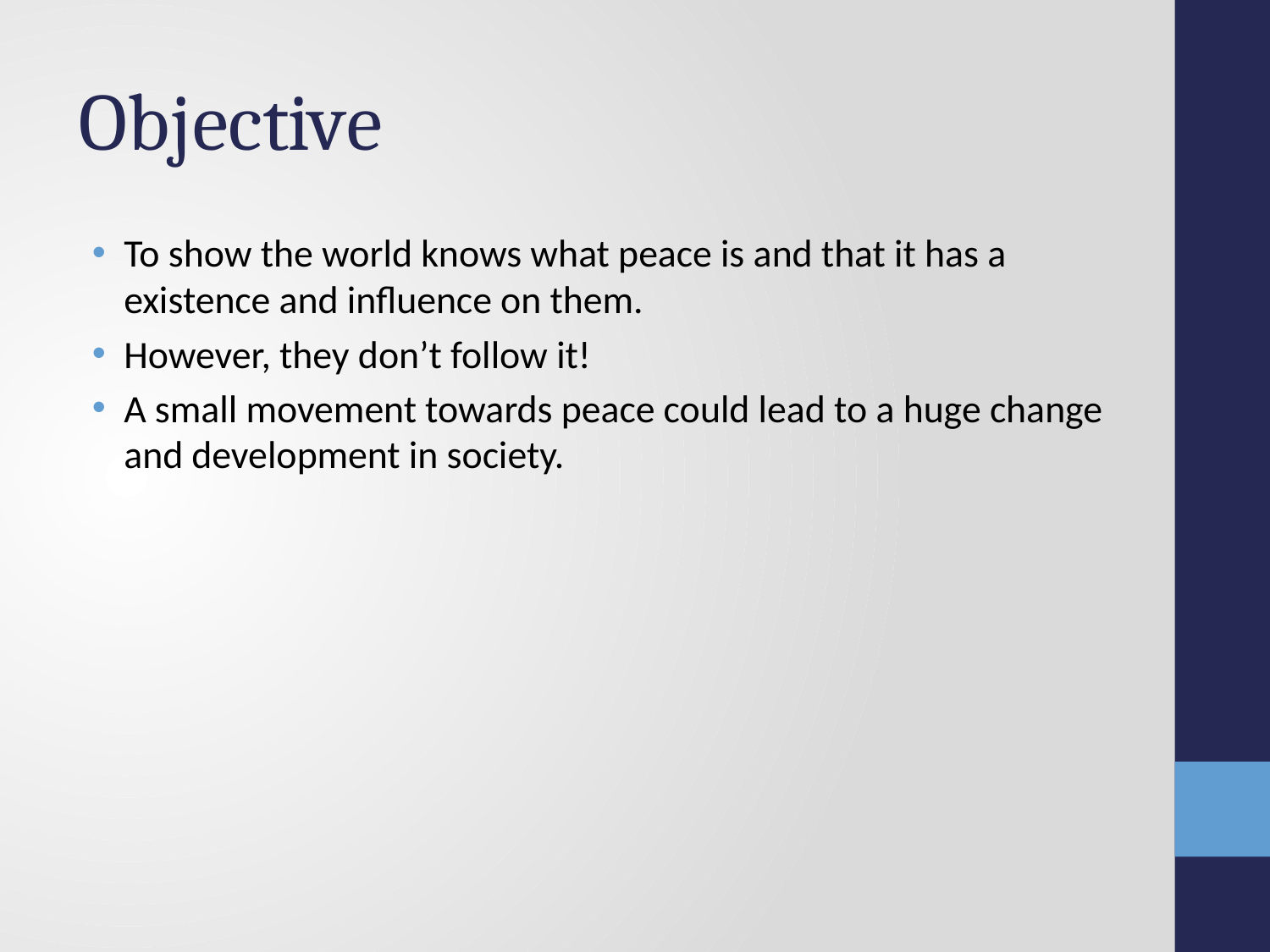

# Objective
To show the world knows what peace is and that it has a existence and influence on them.
However, they don’t follow it!
A small movement towards peace could lead to a huge change and development in society.